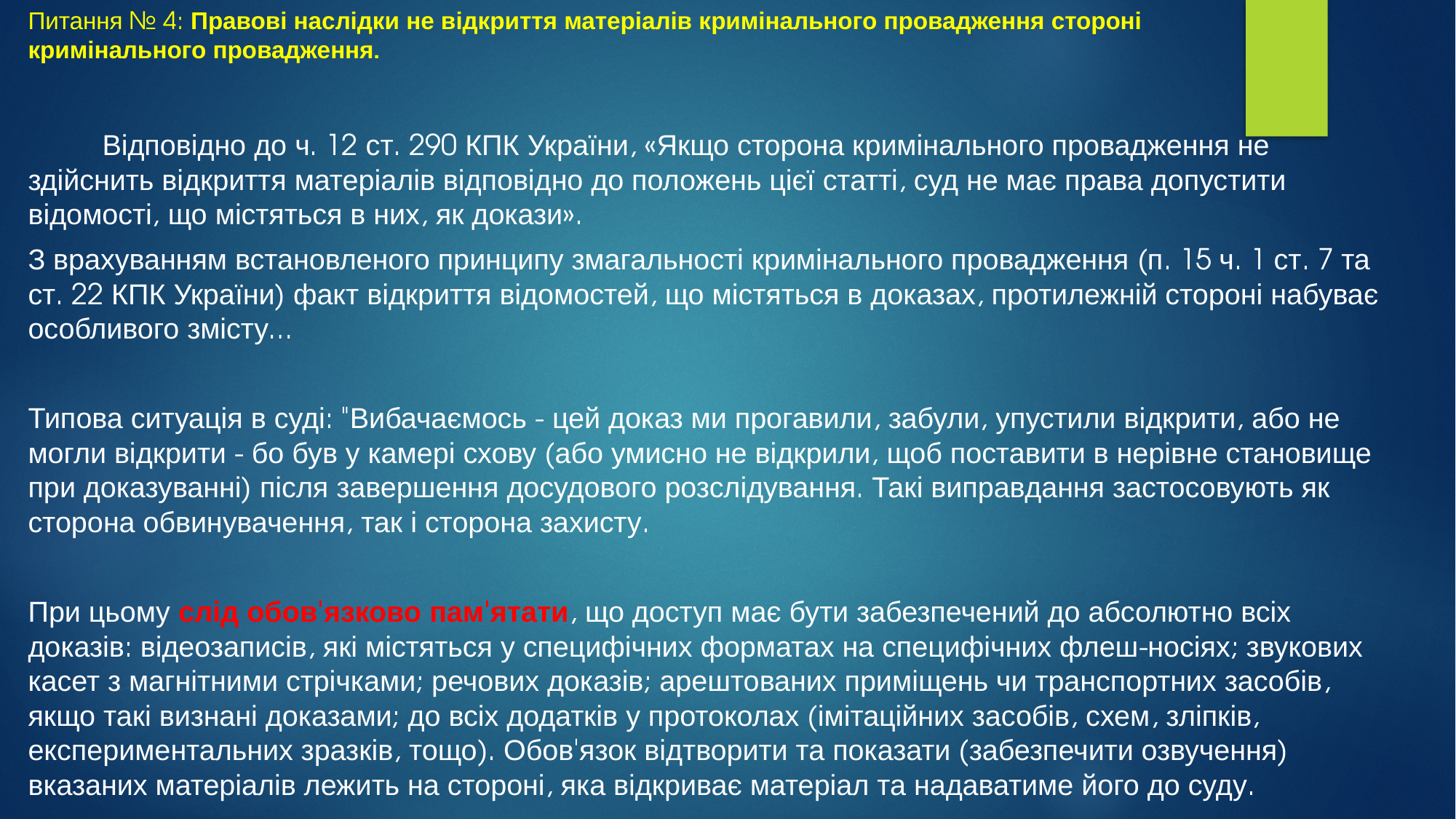

# Питання № 4: Правові наслідки не відкриття матеріалів кримінального провадження стороні кримінального провадження.
	Відповідно до ч. 12 ст. 290 КПК України, «Якщо сторона кримінального провадження не здійснить відкриття матеріалів відповідно до положень цієї статті, суд не має права допустити відомості, що містяться в них, як докази».
З врахуванням встановленого принципу змагальності кримінального провадження (п. 15 ч. 1 ст. 7 та ст. 22 КПК України) факт відкриття відомостей, що містяться в доказах, протилежній стороні набуває особливого змісту…

Типова ситуація в суді: "Вибачаємось - цей доказ ми прогавили, забули, упустили відкрити, або не могли відкрити - бо був у камері схову (або умисно не відкрили, щоб поставити в нерівне становище при доказуванні) після завершення досудового розслідування. Такі виправдання застосовують як сторона обвинувачення, так і сторона захисту.

При цьому слід обов'язково пам'ятати, що доступ має бути забезпечений до абсолютно всіх доказів: відеозаписів, які містяться у специфічних форматах на специфічних флеш-носіях; звукових касет з магнітними стрічками; речових доказів; арештованих приміщень чи транспортних засобів, якщо такі визнані доказами; до всіх додатків у протоколах (імітаційних засобів, схем, зліпків, експериментальних зразків, тощо). Обов'язок відтворити та показати (забезпечити озвучення) вказаних матеріалів лежить на стороні, яка відкриває матеріал та надаватиме його до суду.